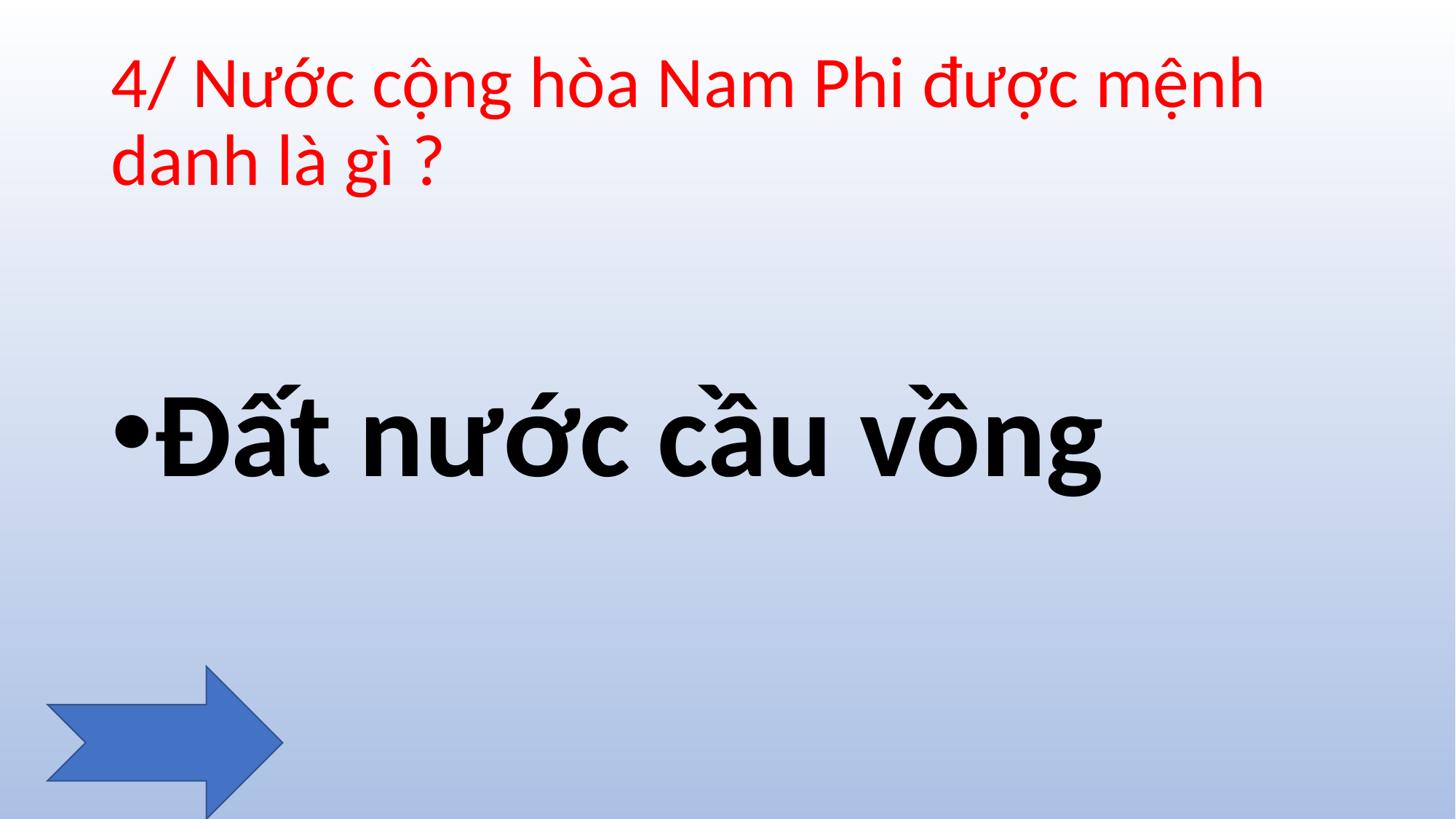

# 4/ Nước cộng hòa Nam Phi được mệnh danh là gì ?
Đất nước cầu vồng